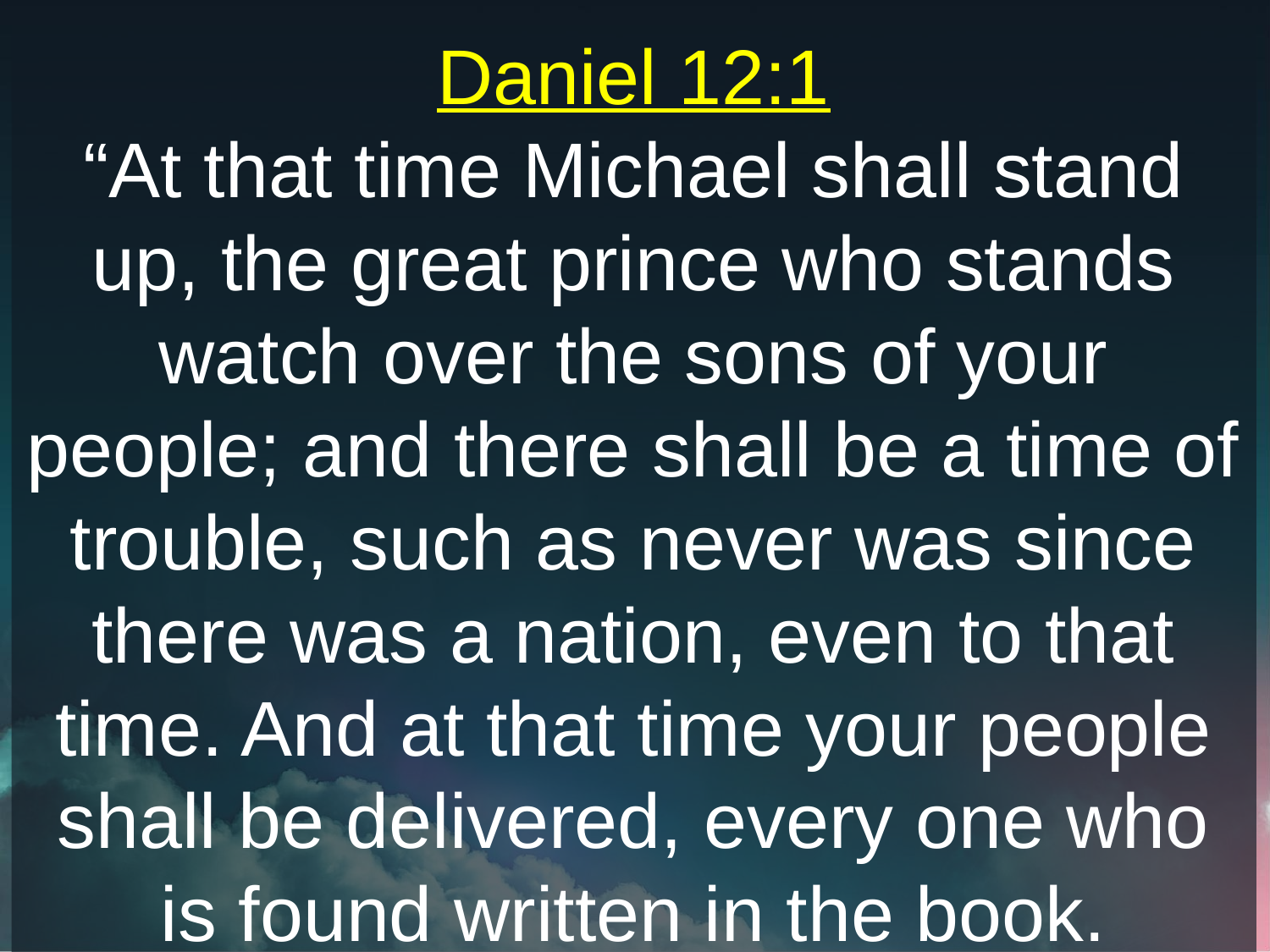

Daniel 12:1
“At that time Michael shall stand up, the great prince who stands watch over the sons of your people; and there shall be a time of trouble, such as never was since there was a nation, even to that time. And at that time your people shall be delivered, every one who is found written in the book.